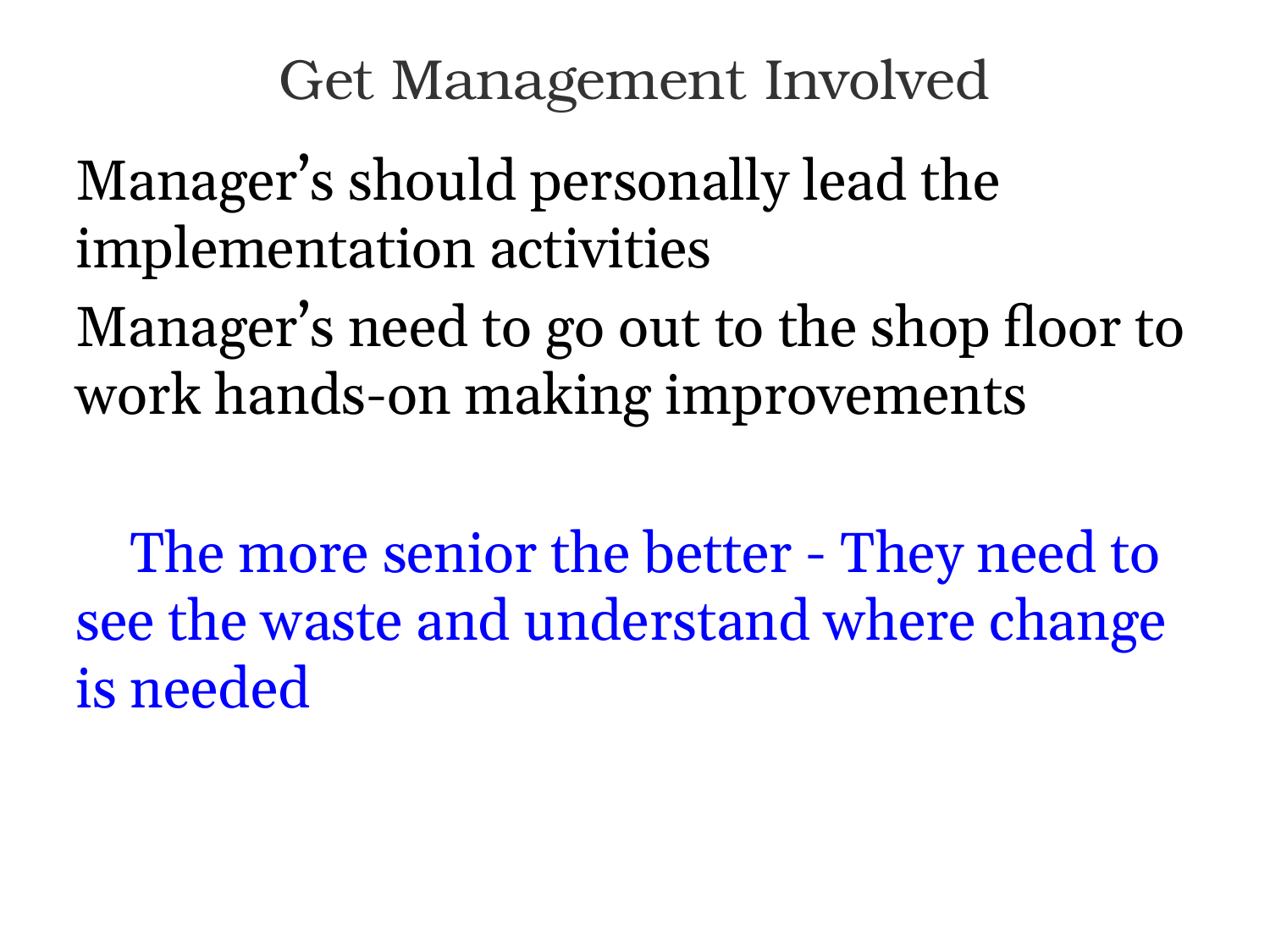

# Get Management Involved
Manager’s should personally lead the implementation activities
Manager’s need to go out to the shop floor to work hands-on making improvements

    The more senior the better - They need to see the waste and understand where change is needed